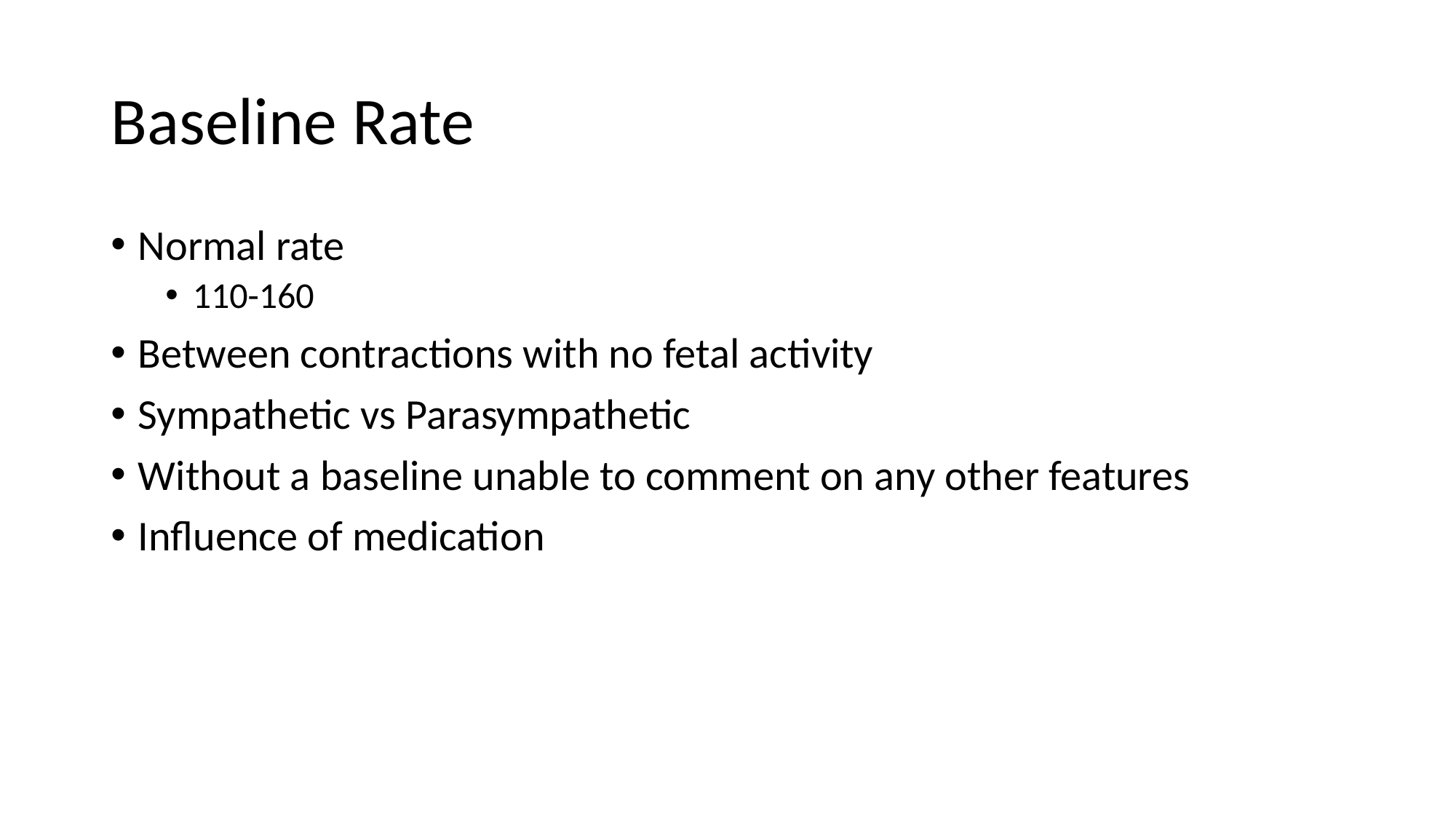

# Baseline Rate
Normal rate
110-160
Between contractions with no fetal activity
Sympathetic vs Parasympathetic
Without a baseline unable to comment on any other features
Influence of medication